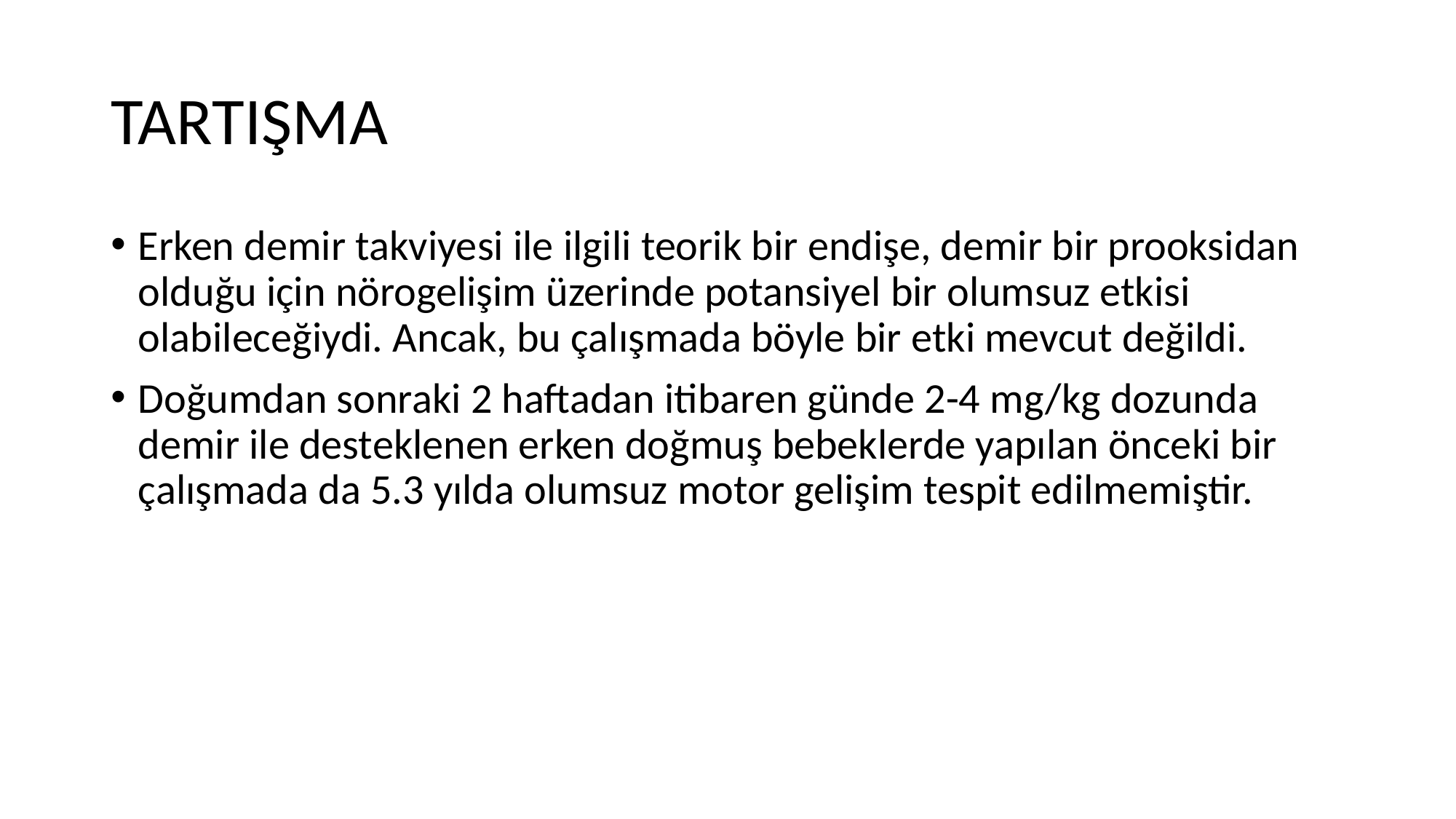

# TARTIŞMA
Erken demir takviyesi ile ilgili teorik bir endişe, demir bir prooksidan olduğu için nörogelişim üzerinde potansiyel bir olumsuz etkisi olabileceğiydi. Ancak, bu çalışmada böyle bir etki mevcut değildi.
Doğumdan sonraki 2 haftadan itibaren günde 2-4 mg/kg dozunda demir ile desteklenen erken doğmuş bebeklerde yapılan önceki bir çalışmada da 5.3 yılda olumsuz motor gelişim tespit edilmemiştir.